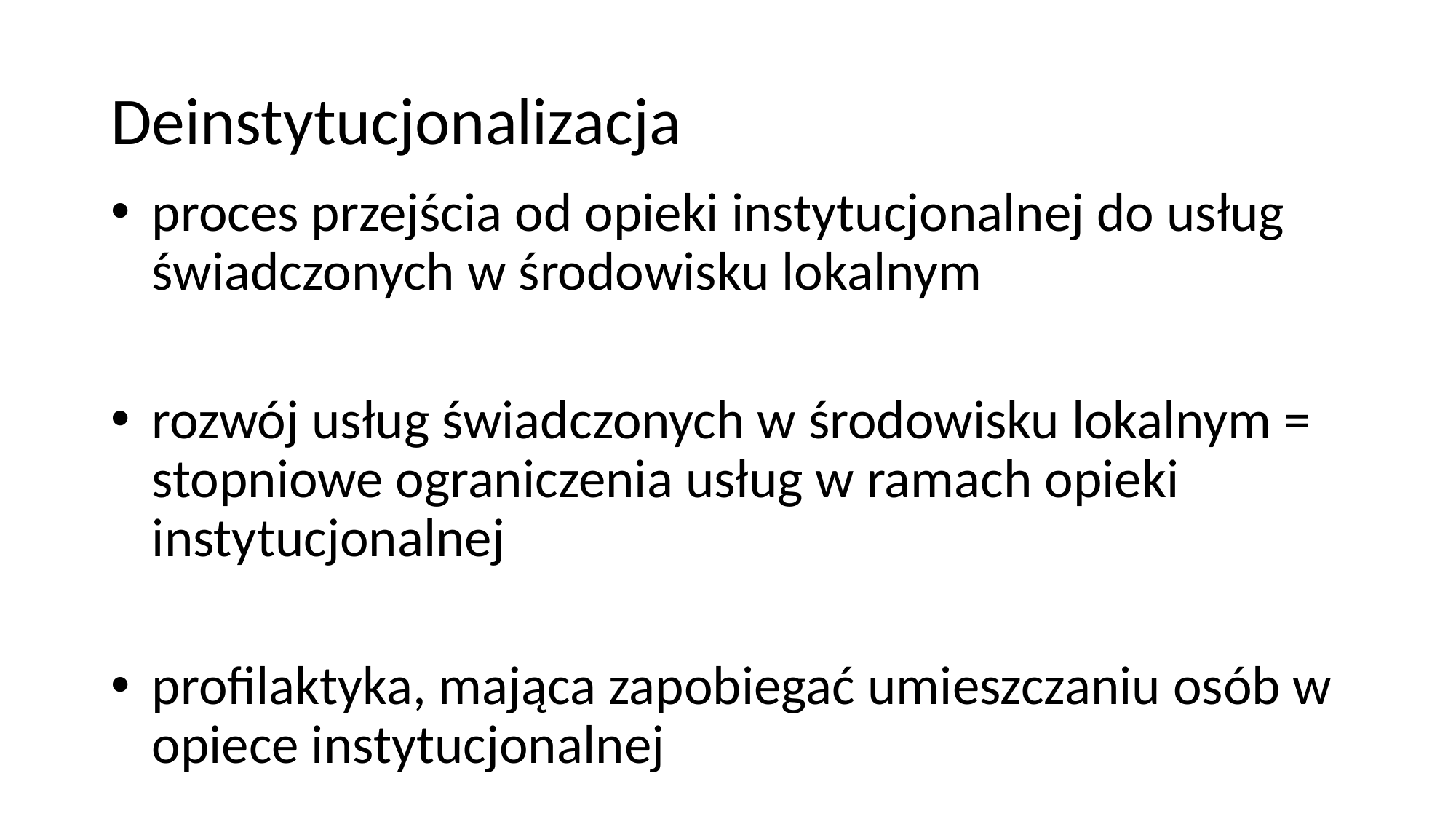

# Deinstytucjonalizacja
proces przejścia od opieki instytucjonalnej do usług świadczonych w środowisku lokalnym

rozwój usług świadczonych w środowisku lokalnym = stopniowe ograniczenia usług w ramach opieki instytucjonalnej

profilaktyka, mająca zapobiegać umieszczaniu osób w opiece instytucjonalnej